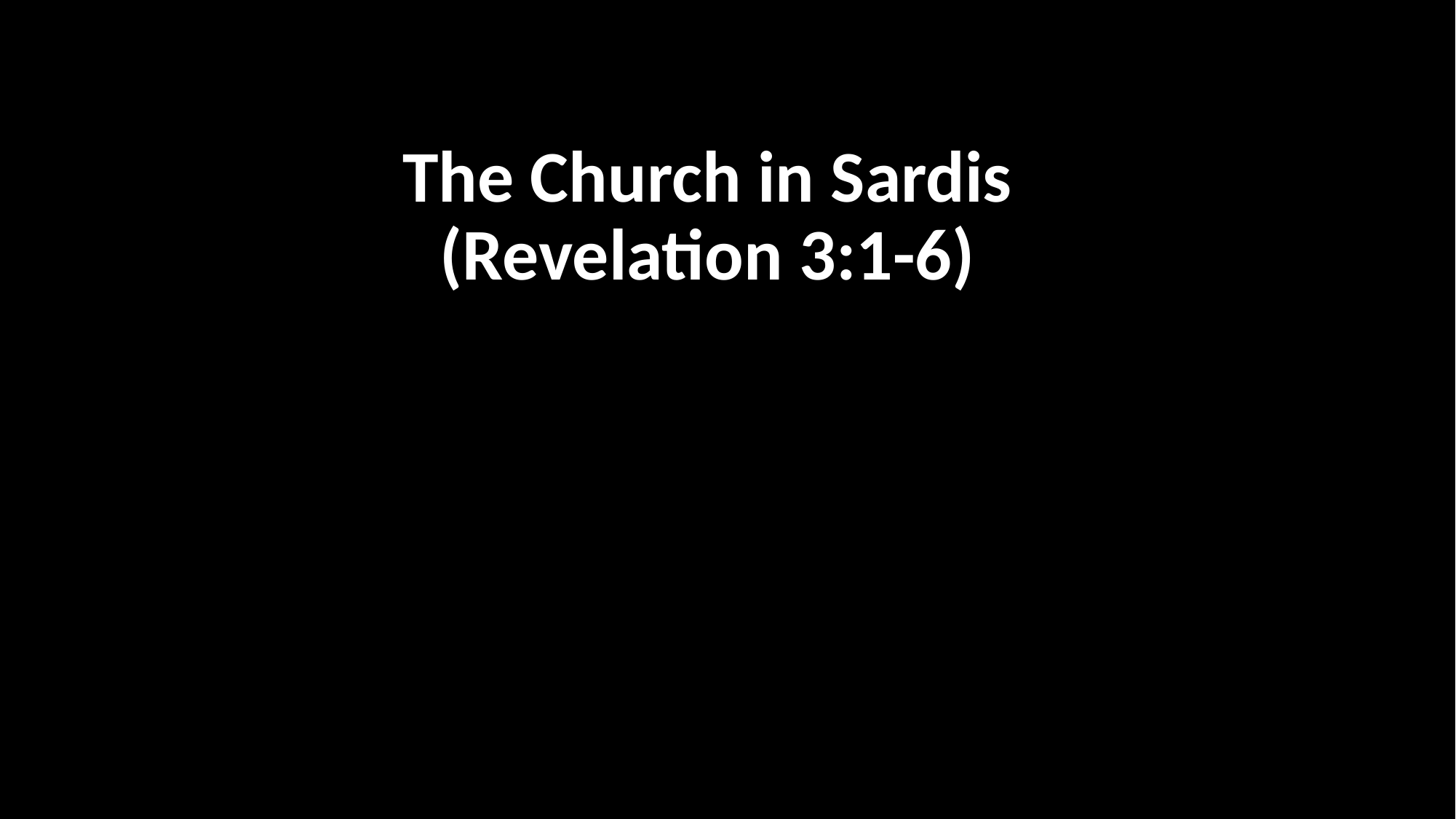

# The Church in Sardis (Revelation 3:1-6)